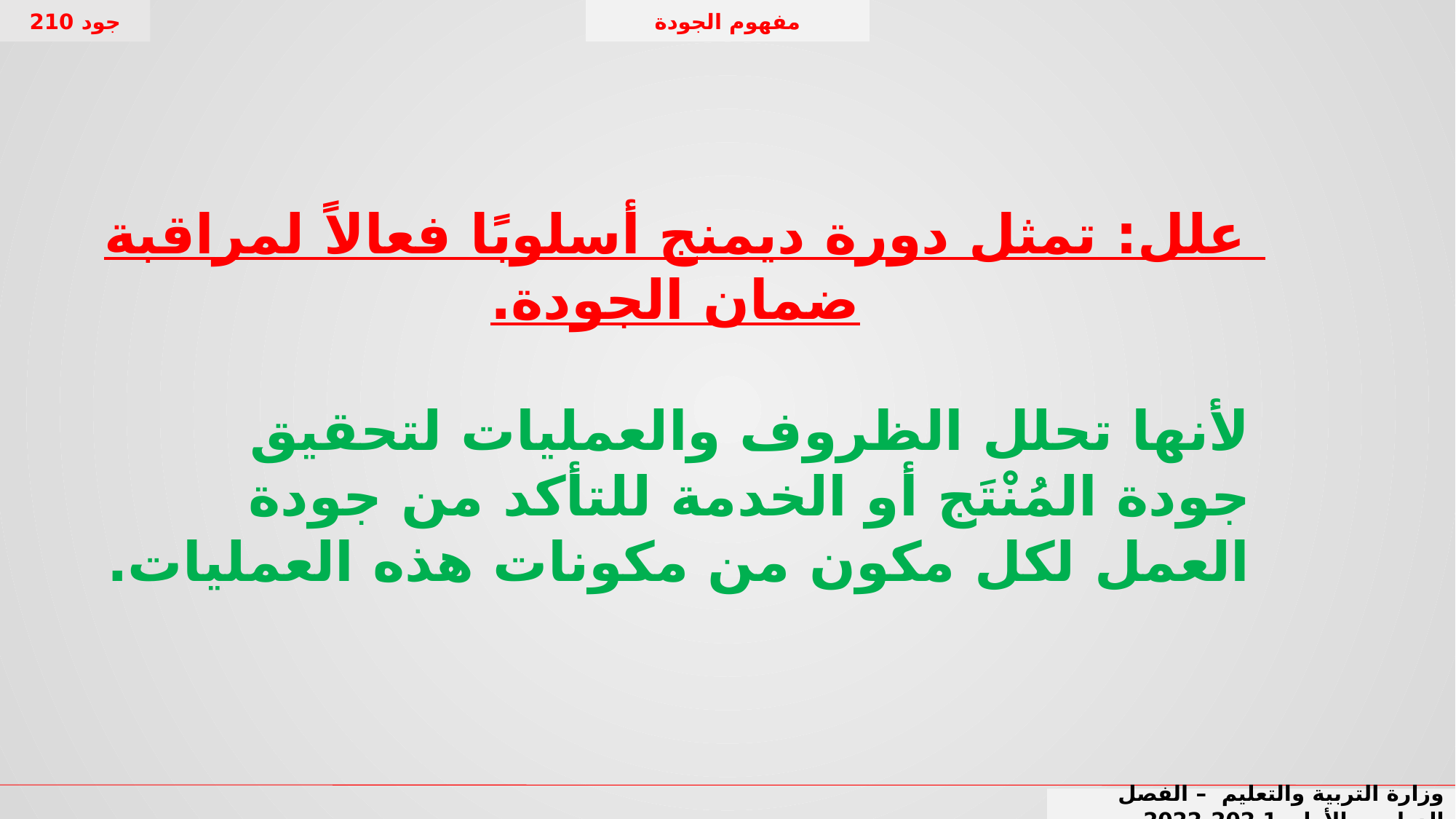

جود 210
مفهوم الجودة
علل: تمثل دورة ديمنج أسلوبًا فعالاً لمراقبة ضمان الجودة.

لأنها تحلل الظروف والعمليات لتحقيق جودة المُنْتَج أو الخدمة للتأكد من جودة العمل لكل مكون من مكونات هذه العمليات.
وزارة التربية والتعليم – 2020م
وزارة التربية والتعليم  – الفصل الدراسي الأول  1 202-2022م